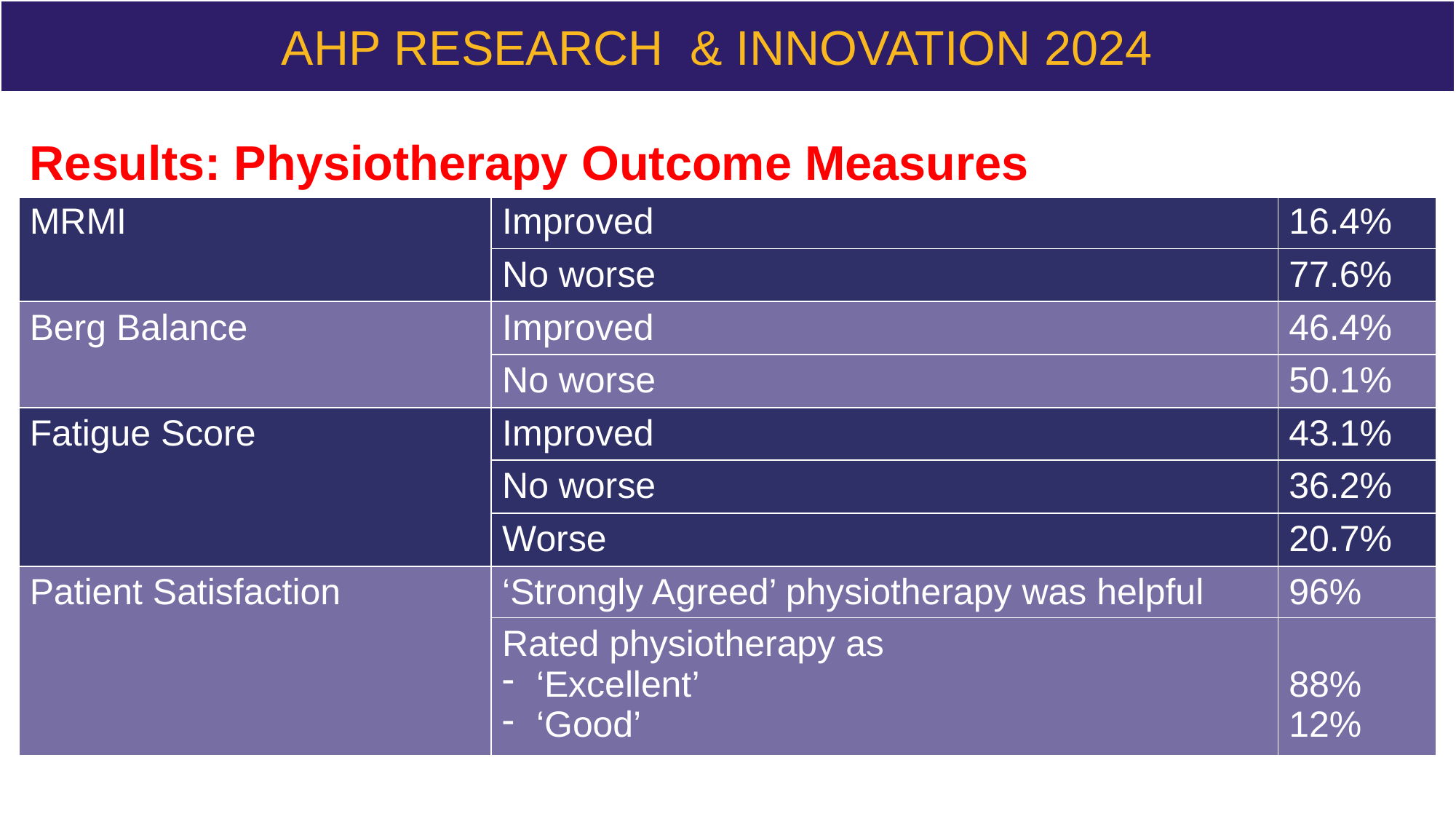

# Results

AHP RESEARCH  & INNOVATION 2024
| Results: Physiotherapy Outcome Measures |  |  |
| --- | --- | --- |
| MRMI | Improved | 16.4% |
|  | No worse | 77.6% |
| Berg Balance | Improved | 46.4% |
|  | No worse | 50.1% |
| Fatigue Score | Improved | 43.1% |
|  | No worse | 36.2% |
|  | Worse | 20.7% |
| Patient Satisfaction | ‘Strongly Agreed’ physiotherapy was helpful | 96% |
|  | Rated physiotherapy as ‘Excellent’ ‘Good’ | 88% 12% |